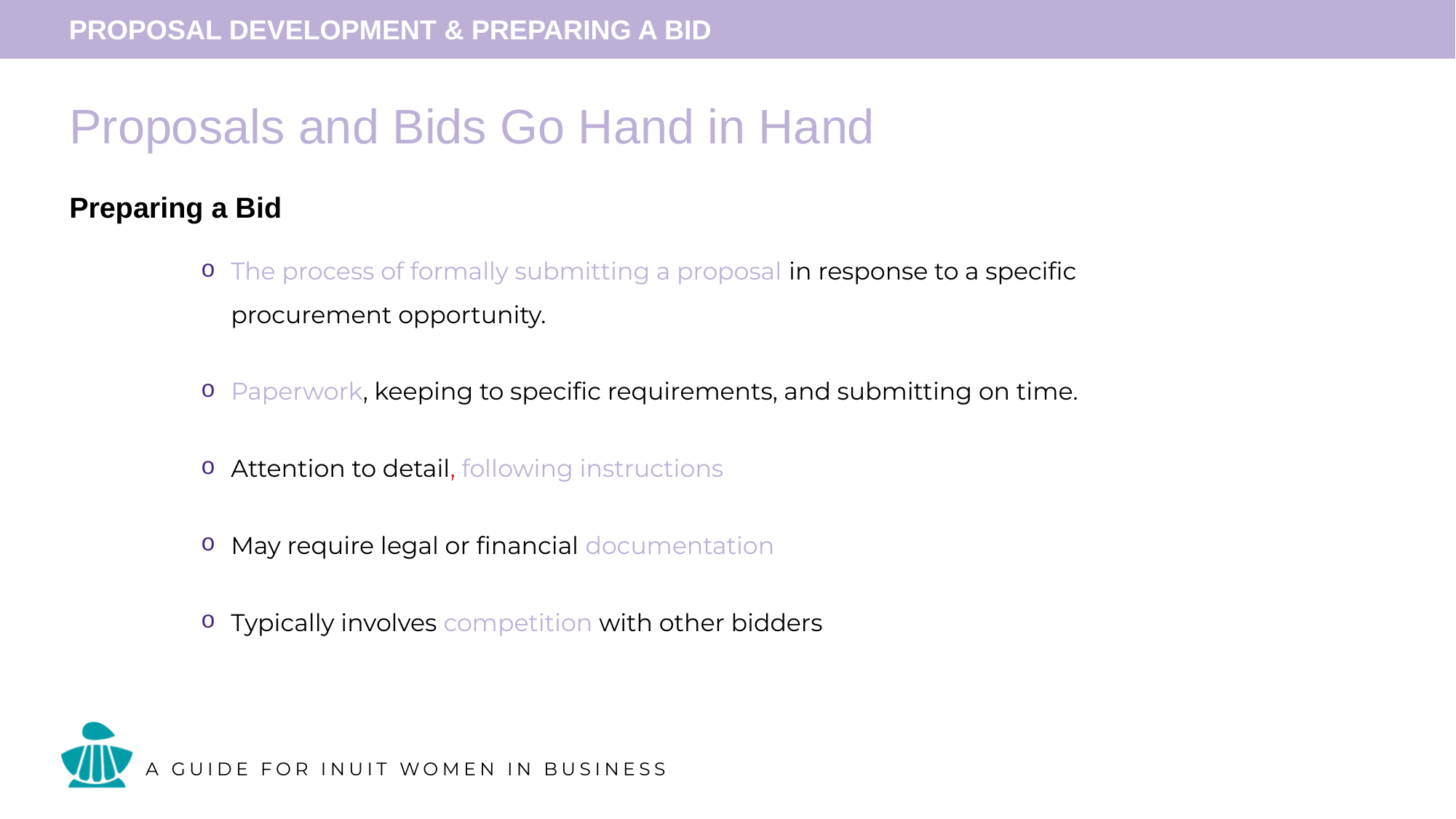

Proposals and Bids Go Hand in Hand
Preparing a Bid
The process of formally submitting a proposal in response to a specific procurement opportunity.
Paperwork, keeping to specific requirements, and submitting on time.
Attention to detail, following instructions
May require legal or financial documentation
Typically involves competition with other bidders